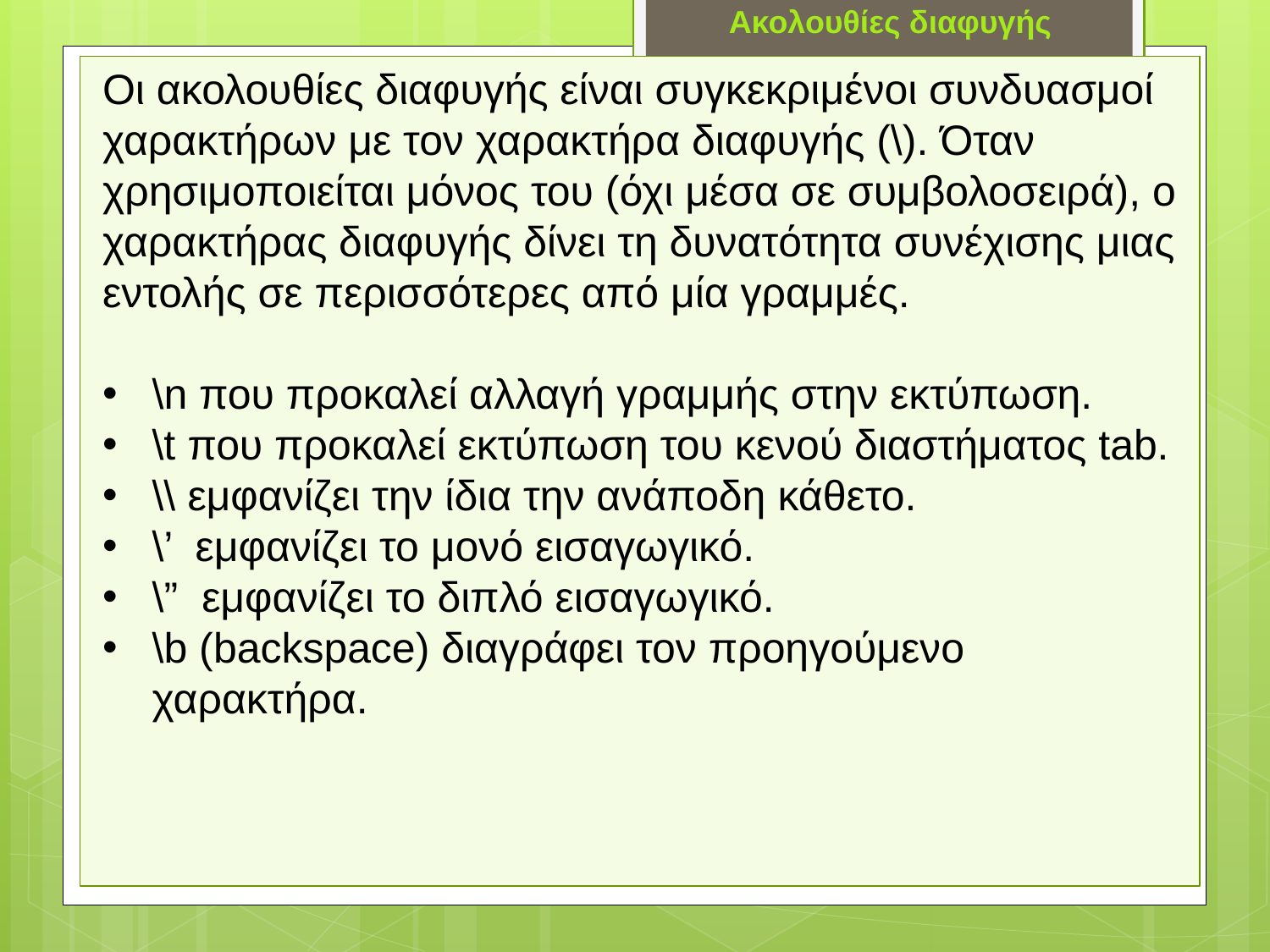

Ακολουθίες διαφυγής

Οι ακολουθίες διαφυγής είναι συγκεκριμένοι συνδυασμοί χαρακτήρων με τον χαρακτήρα διαφυγής (\). Όταν χρησιμοποιείται μόνος του (όχι μέσα σε συμβολοσειρά), ο χαρακτήρας διαφυγής δίνει τη δυνατότητα συνέχισης μιας εντολής σε περισσότερες από μία γραμμές.

\n που προκαλεί αλλαγή γραμμής στην εκτύπωση.
\t που προκαλεί εκτύπωση του κενού διαστήματος tab.
\\ εμφανίζει την ίδια την ανάποδη κάθετο.
\’  εμφανίζει το μονό εισαγωγικό.
\”  εμφανίζει το διπλό εισαγωγικό.
\b (backspace) διαγράφει τον προηγούμενο χαρακτήρα.